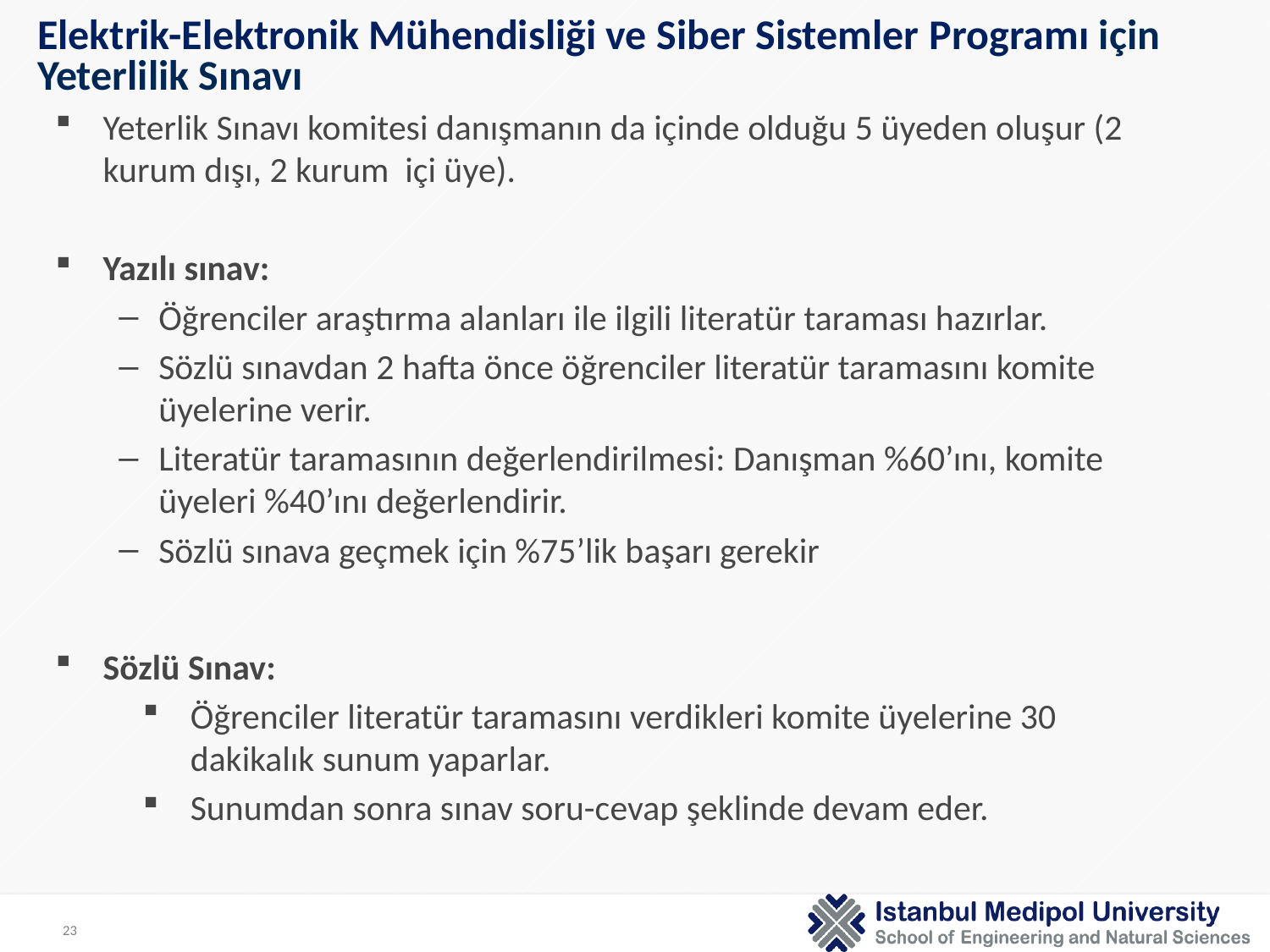

# Elektrik-Elektronik Mühendisliği ve Siber Sistemler Programı için Yeterlilik Sınavı
Yeterlik Sınavı komitesi danışmanın da içinde olduğu 5 üyeden oluşur (2 kurum dışı, 2 kurum  içi üye).

Yazılı sınav:
Öğrenciler araştırma alanları ile ilgili literatür taraması hazırlar.
Sözlü sınavdan 2 hafta önce öğrenciler literatür taramasını komite üyelerine verir.
Literatür taramasının değerlendirilmesi: Danışman %60’ını, komite üyeleri %40’ını değerlendirir.
Sözlü sınava geçmek için %75’lik başarı gerekir

Sözlü Sınav:
Öğrenciler literatür taramasını verdikleri komite üyelerine 30 dakikalık sunum yaparlar.
Sunumdan sonra sınav soru-cevap şeklinde devam eder.
23